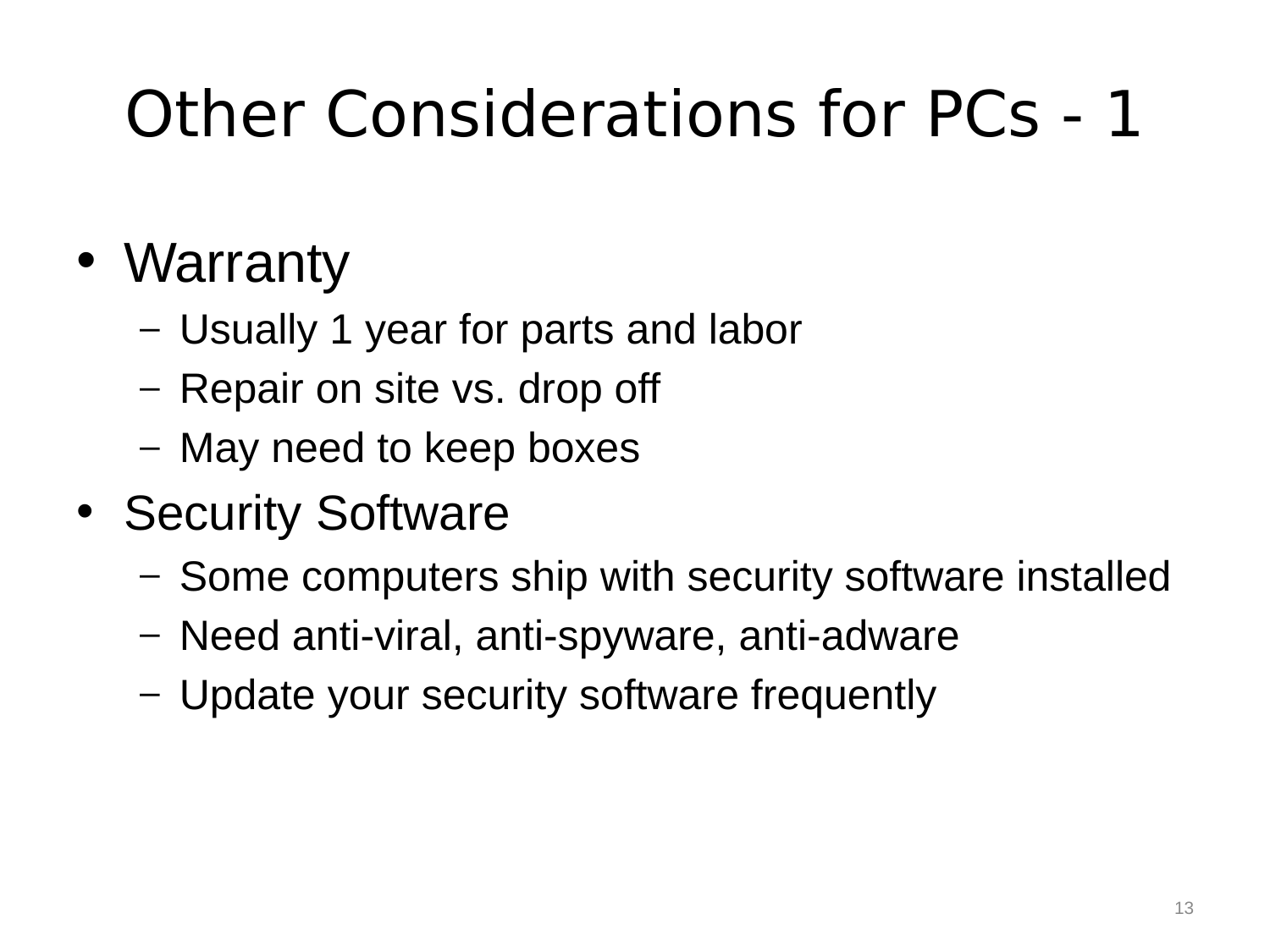

# Other Considerations for PCs - 1
Warranty
Usually 1 year for parts and labor
Repair on site vs. drop off
May need to keep boxes
Security Software
Some computers ship with security software installed
Need anti-viral, anti-spyware, anti-adware
Update your security software frequently
13